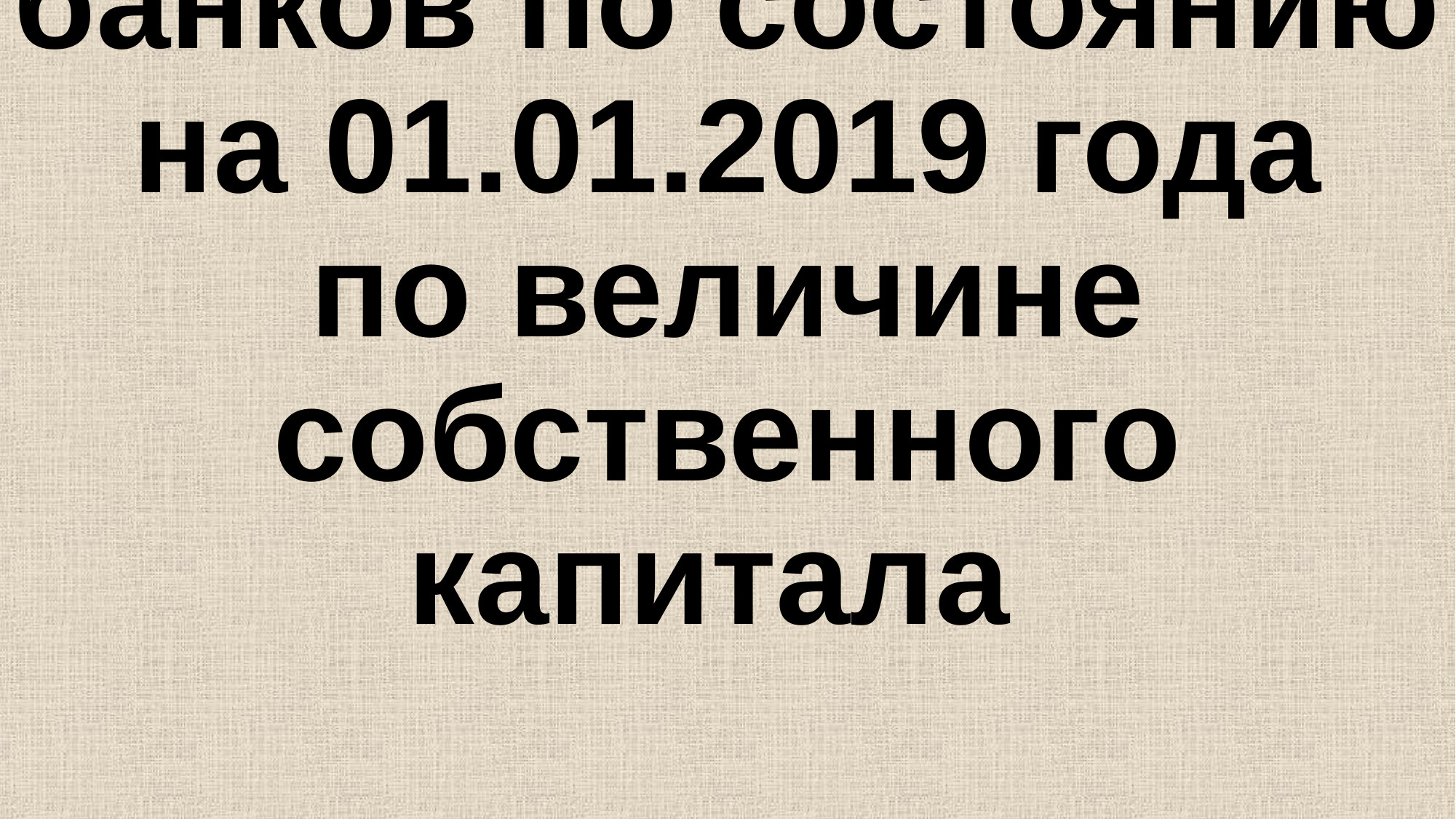

# Топ 10 российских банков по состоянию на 01.01.2019 года по величине собственного капитала